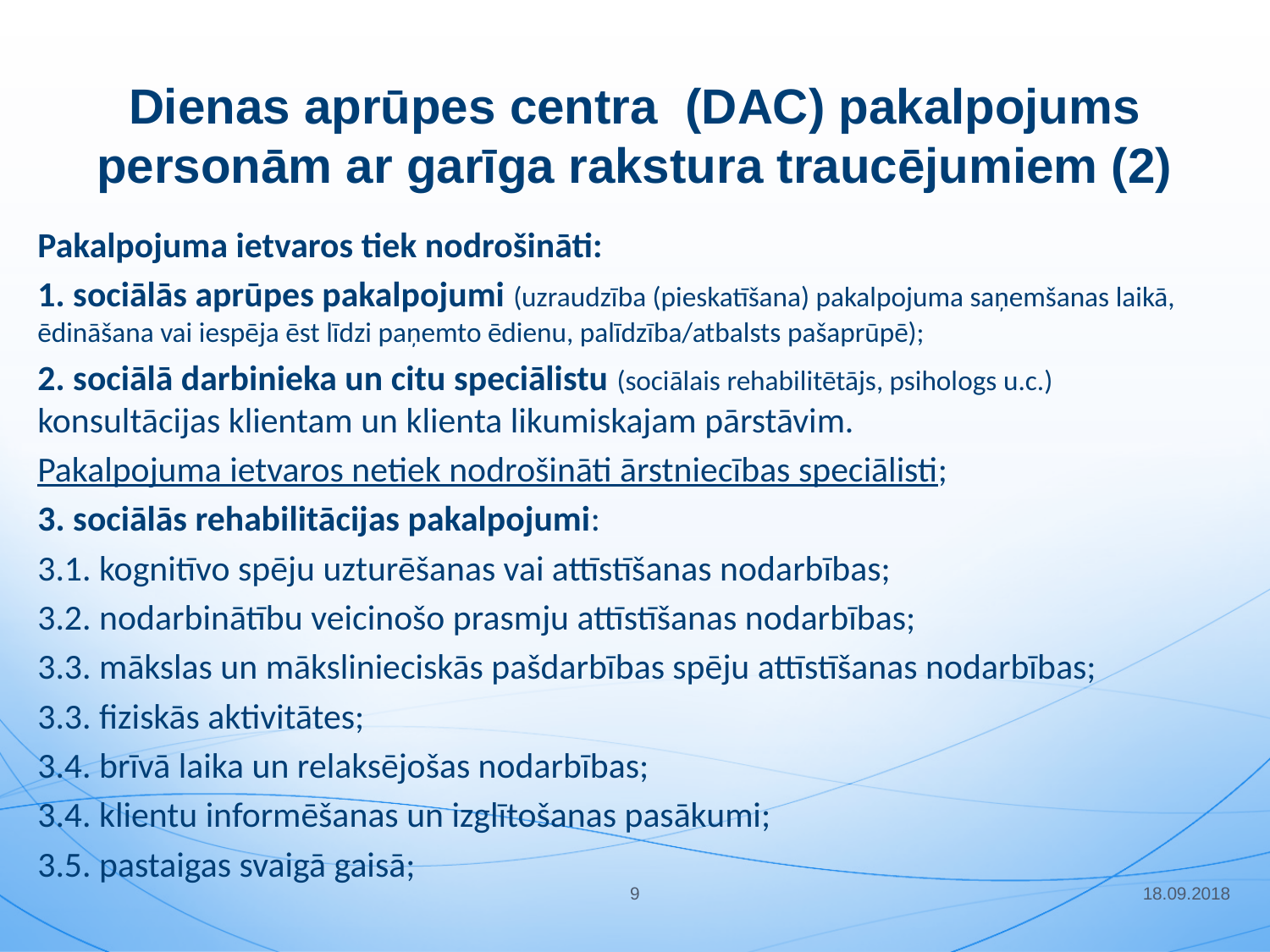

# Dienas aprūpes centra  (DAC) pakalpojums personām ar garīga rakstura traucējumiem (2)
Pakalpojuma ietvaros tiek nodrošināti:
1. sociālās aprūpes pakalpojumi (uzraudzība (pieskatīšana) pakalpojuma saņemšanas laikā, ēdināšana vai iespēja ēst līdzi paņemto ēdienu, palīdzība/atbalsts pašaprūpē);
2. sociālā darbinieka un citu speciālistu (sociālais rehabilitētājs, psihologs u.c.) konsultācijas klientam un klienta likumiskajam pārstāvim.
Pakalpojuma ietvaros netiek nodrošināti ārstniecības speciālisti;
3. sociālās rehabilitācijas pakalpojumi:
3.1. kognitīvo spēju uzturēšanas vai attīstīšanas nodarbības;
3.2. nodarbinātību veicinošo prasmju attīstīšanas nodarbības;
3.3. mākslas un mākslinieciskās pašdarbības spēju attīstīšanas nodarbības;
3.3. fiziskās aktivitātes;
3.4. brīvā laika un relaksējošas nodarbības;
3.4. klientu informēšanas un izglītošanas pasākumi;
3.5. pastaigas svaigā gaisā;

9
18.09.2018